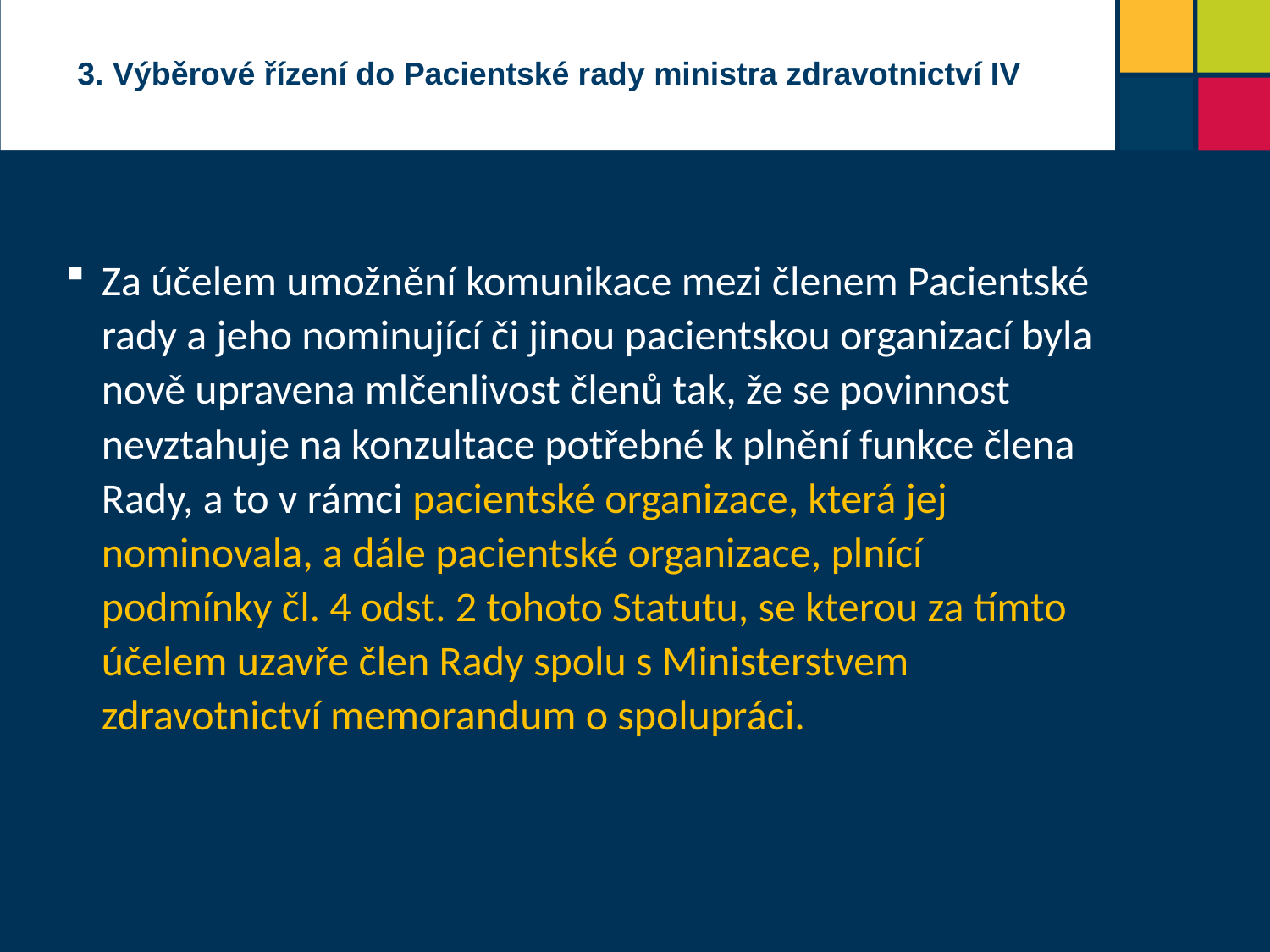

3. Výběrové řízení do Pacientské rady ministra zdravotnictví IV
Další formy spolupráce s pacientskými organizacemi
Za účelem umožnění komunikace mezi členem Pacientské rady a jeho nominující či jinou pacientskou organizací byla nově upravena mlčenlivost členů tak, že se povinnost nevztahuje na konzultace potřebné k plnění funkce člena Rady, a to v rámci pacientské organizace, která jej nominovala, a dále pacientské organizace, plnící podmínky čl. 4 odst. 2 tohoto Statutu, se kterou za tímto účelem uzavře člen Rady spolu s Ministerstvem zdravotnictví memorandum o spolupráci.